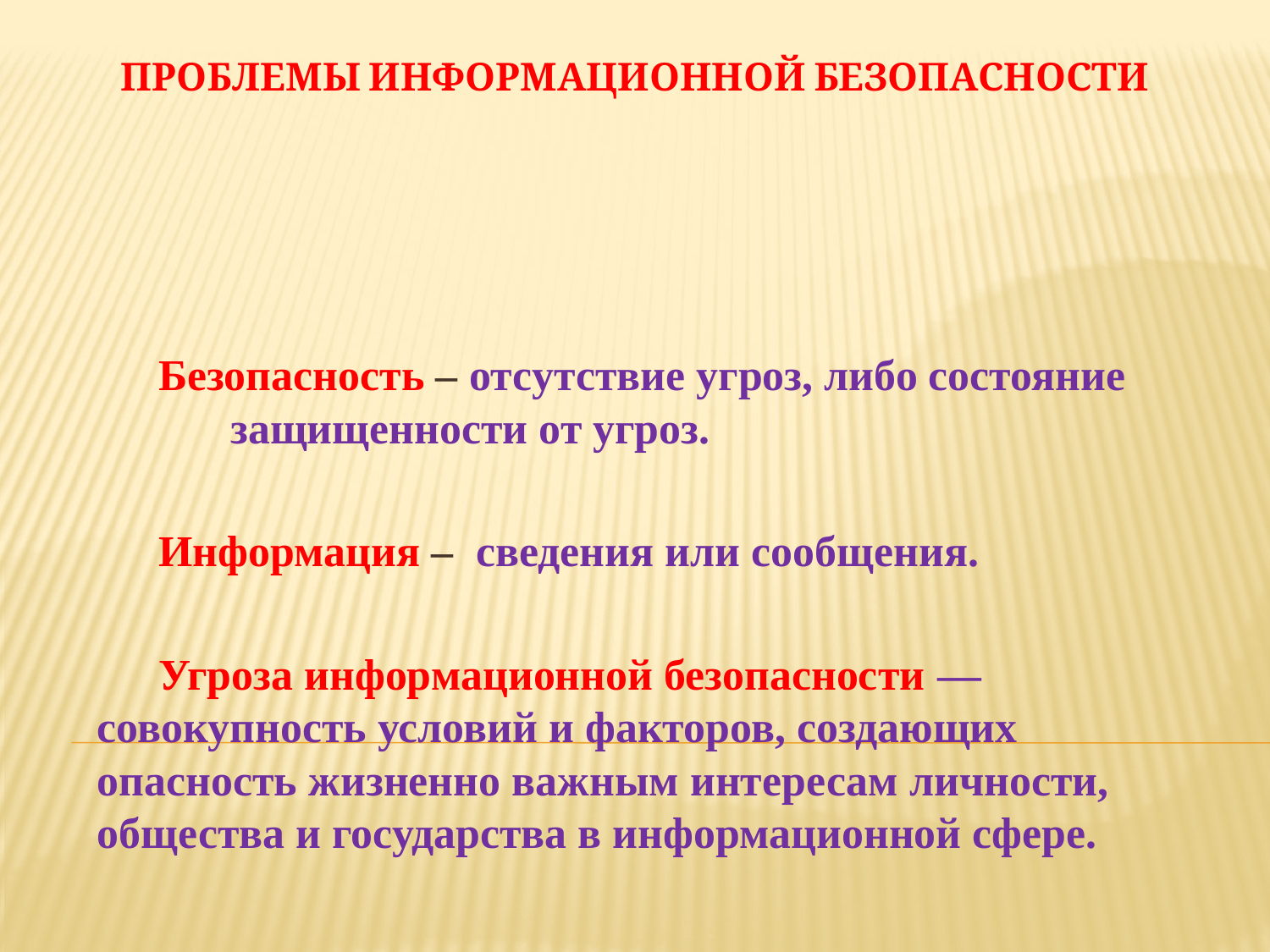

# Проблемы информационной безопасности

Безопасность – отсутствие угроз, либо состояние  	 защищенности от угроз.

Информация –  сведения или сообщения.

Угроза информационной безопасности — совокупность условий и факторов, создающих опасность жизненно важным интересам личности, общества и государства в информационной сфере.